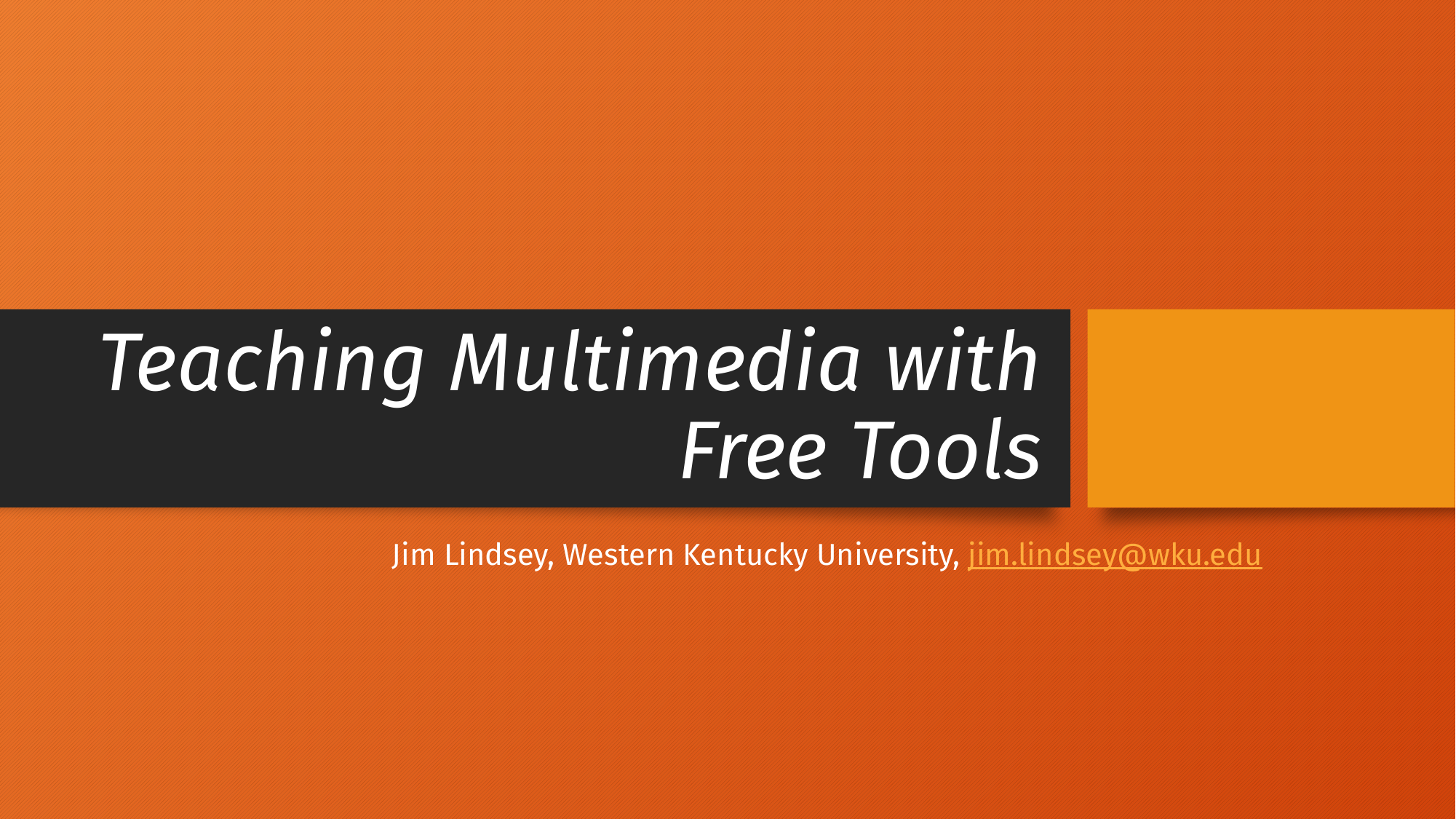

# Teaching Multimedia with Free Tools
Jim Lindsey, Western Kentucky University, jim.lindsey@wku.edu